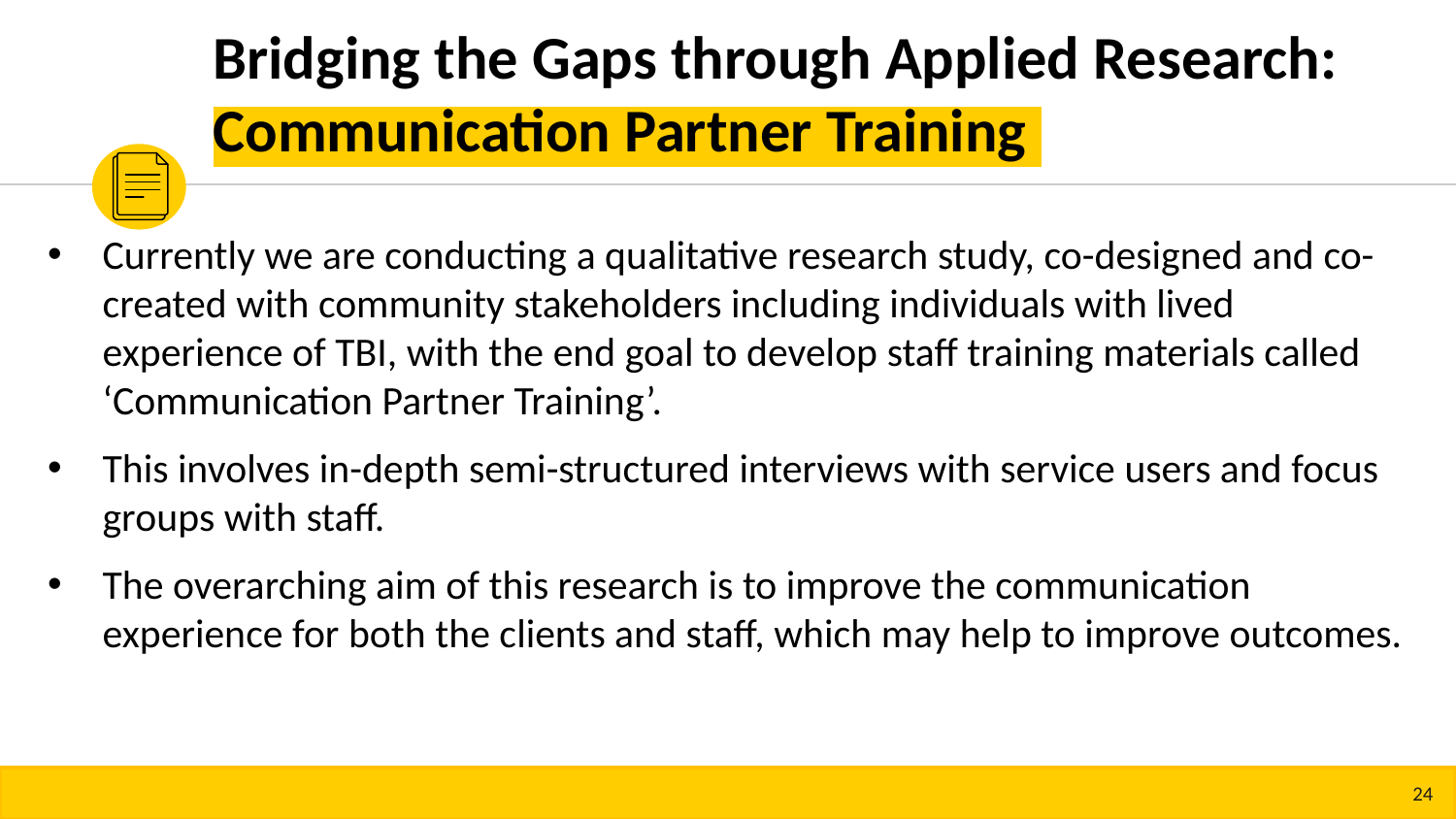

Bridging the Gaps through Applied Research: Communication Partner Training

Currently we are conducting a qualitative research study, co-designed and co-created with community stakeholders including individuals with lived experience of TBI, with the end goal to develop staff training materials called ‘Communication Partner Training’.

This involves in-depth semi-structured interviews with service users and focus groups with staff.

The overarching aim of this research is to improve the communication experience for both the clients and staff, which may help to improve outcomes.
24